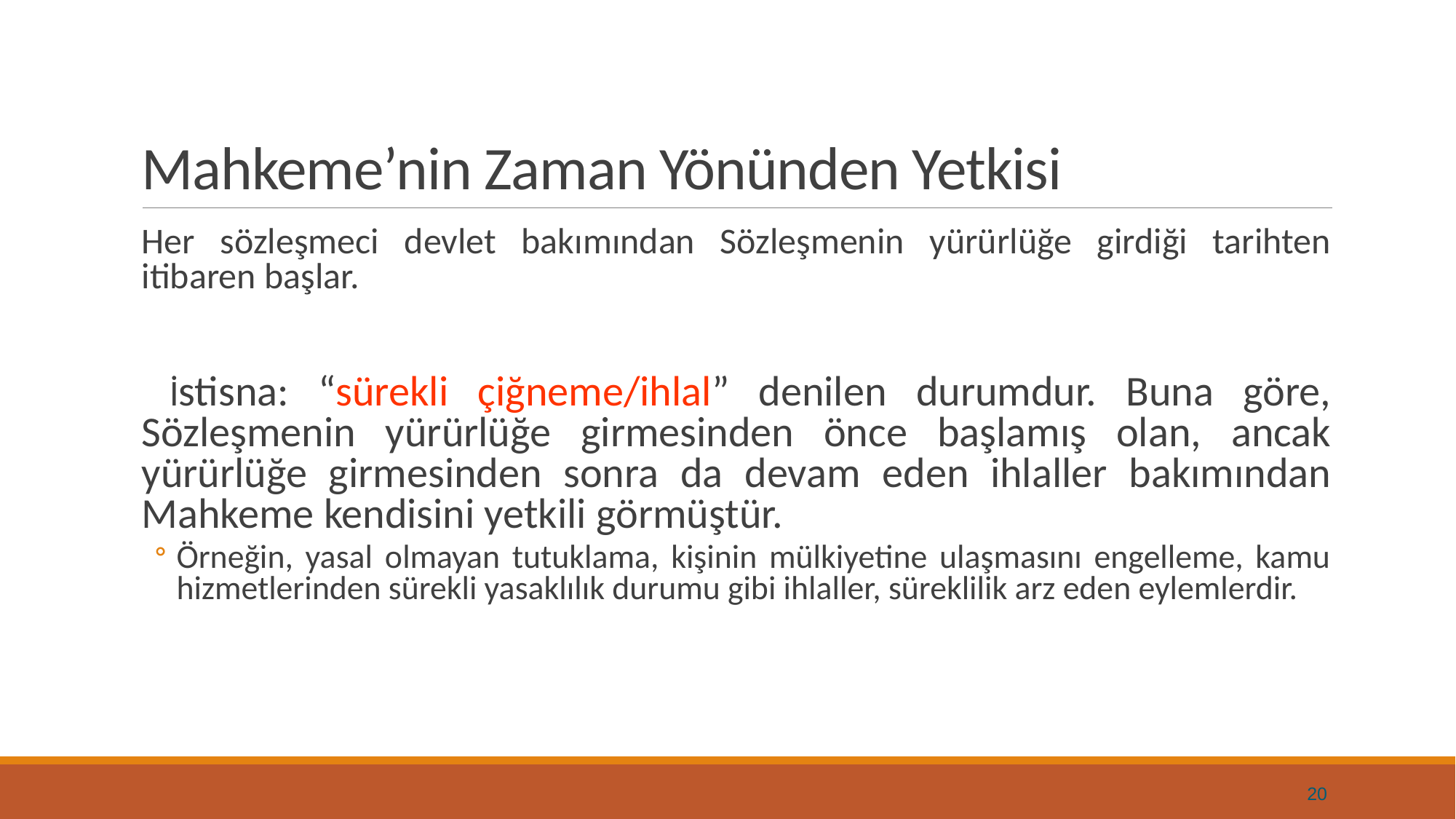

# Mahkeme’nin Zaman Yönünden Yetkisi
Her sözleşmeci devlet bakımından Sözleşmenin yürürlüğe girdiği tarihten itibaren başlar.

 İstisna: “sürekli çiğneme/ihlal” denilen durumdur. Buna göre, Sözleşmenin yürürlüğe girmesinden önce başlamış olan, ancak yürürlüğe girmesinden sonra da devam eden ihlaller bakımından Mahkeme kendisini yetkili görmüştür.
Örneğin, yasal olmayan tutuklama, kişinin mülkiyetine ulaşmasını engelleme, kamu hizmetlerinden sürekli yasaklılık durumu gibi ihlaller, süreklilik arz eden eylemlerdir.
20